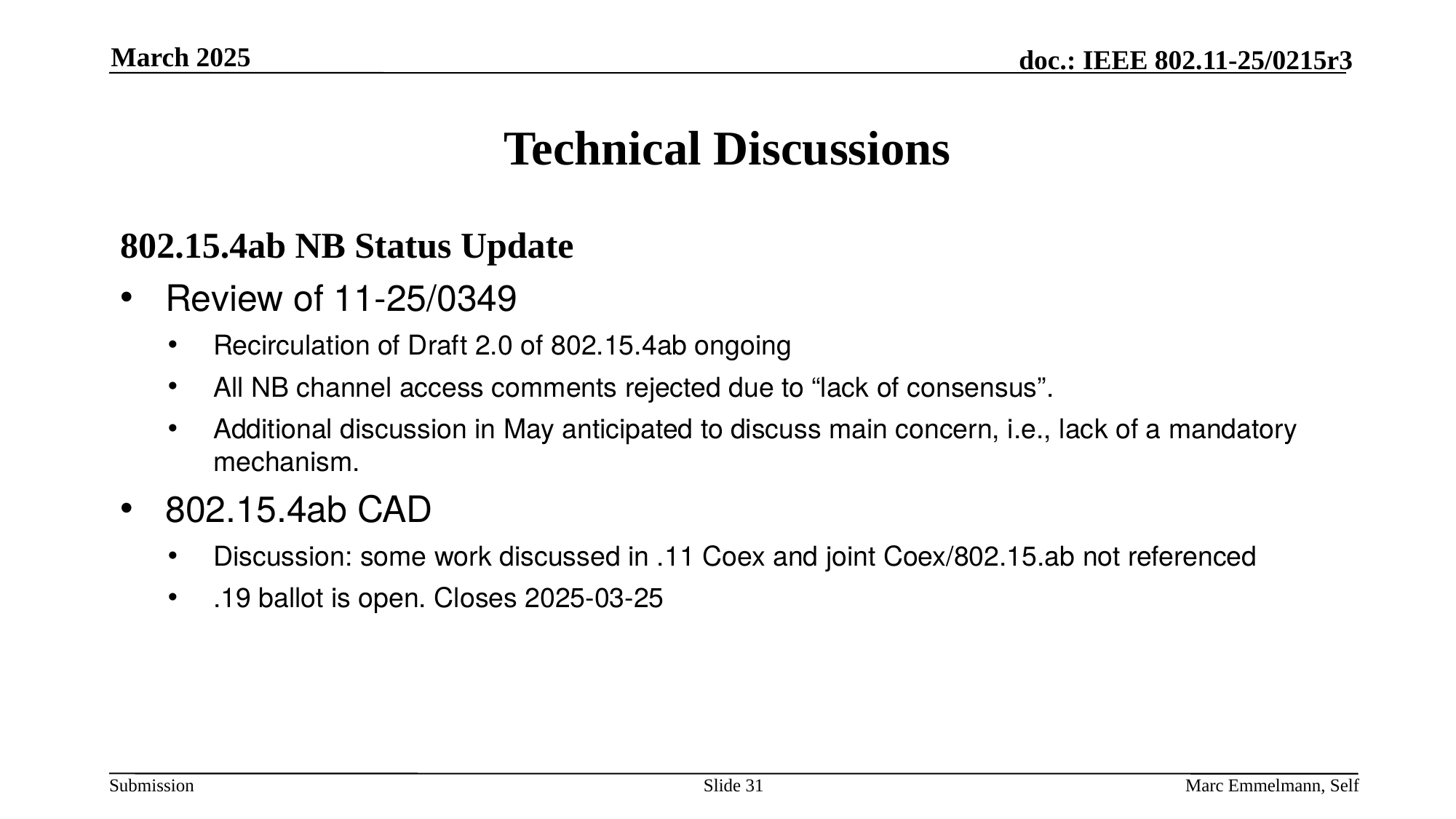

March 2025
# Technical Discussions
802.15.4ab NB Status Update
Review of 11-25/0349
Recirculation of Draft 2.0 of 802.15.4ab ongoing
All NB channel access comments rejected due to “lack of consensus”.
Additional discussion in May anticipated to discuss main concern, i.e., lack of a mandatory mechanism.
802.15.4ab CAD
Discussion: some work discussed in .11 Coex and joint Coex/802.15.ab not referenced
.19 ballot is open. Closes 2025-03-25
Slide 31
Marc Emmelmann, Self